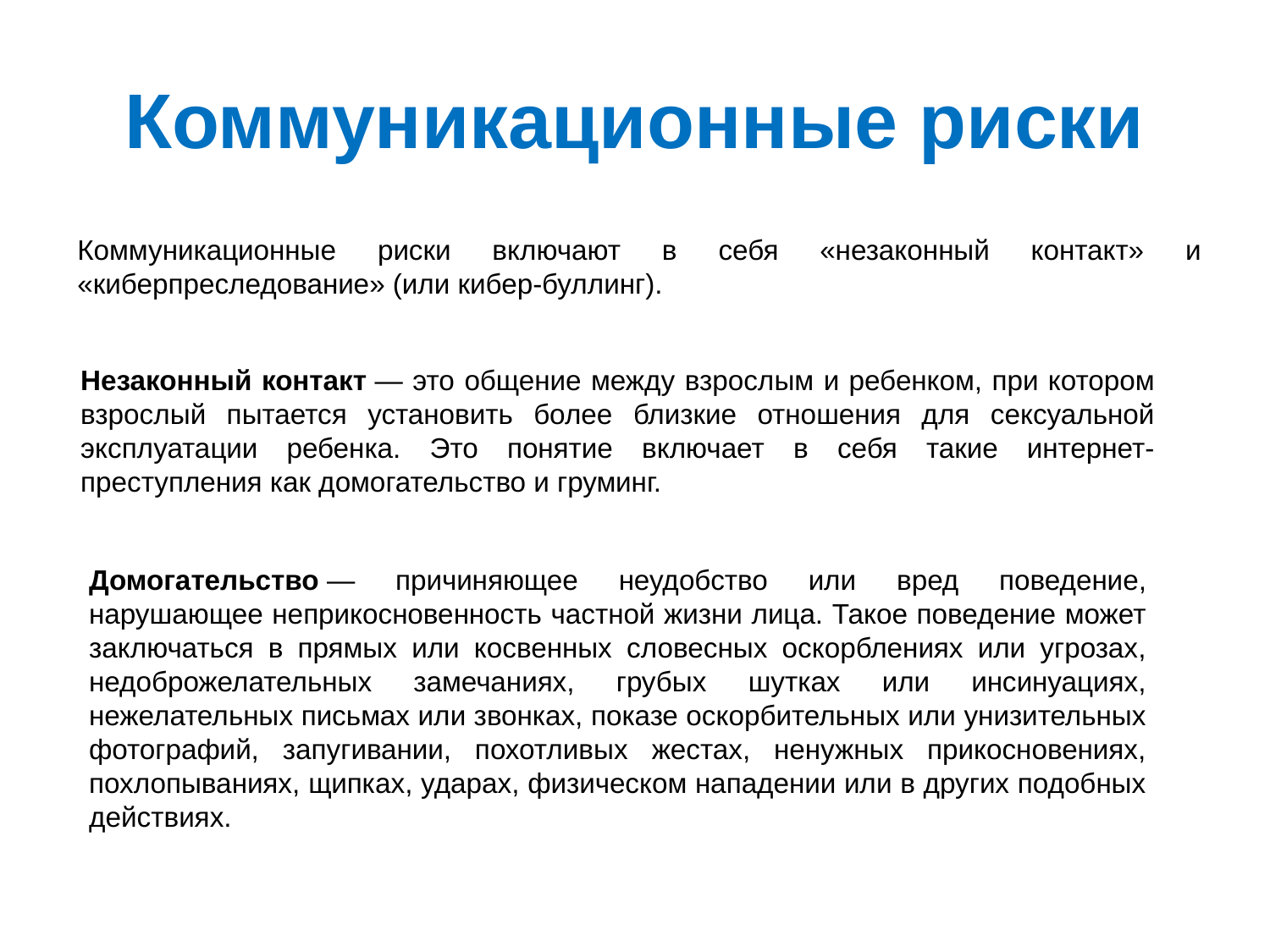

# Коммуникационные риски
Коммуникационные риски включают в себя «незаконный контакт» и «киберпреследование» (или кибер-буллинг).
Незаконный контакт — это общение между взрослым и ребенком, при котором взрослый пытается установить более близкие отношения для сексуальной эксплуатации ребенка. Это понятие включает в себя такие интернет-преступления как домогательство и груминг.
Домогательство — причиняющее неудобство или вред поведение, нарушающее неприкосновенность частной жизни лица. Такое поведение может заключаться в прямых или косвенных словесных оскорблениях или угрозах, недоброжелательных замечаниях, грубых шутках или инсинуациях, нежелательных письмах или звонках, показе оскорбительных или унизительных фотографий, запугивании, похотливых жестах, ненужных прикосновениях, похлопываниях, щипках, ударах, физическом нападении или в других подобных действиях.